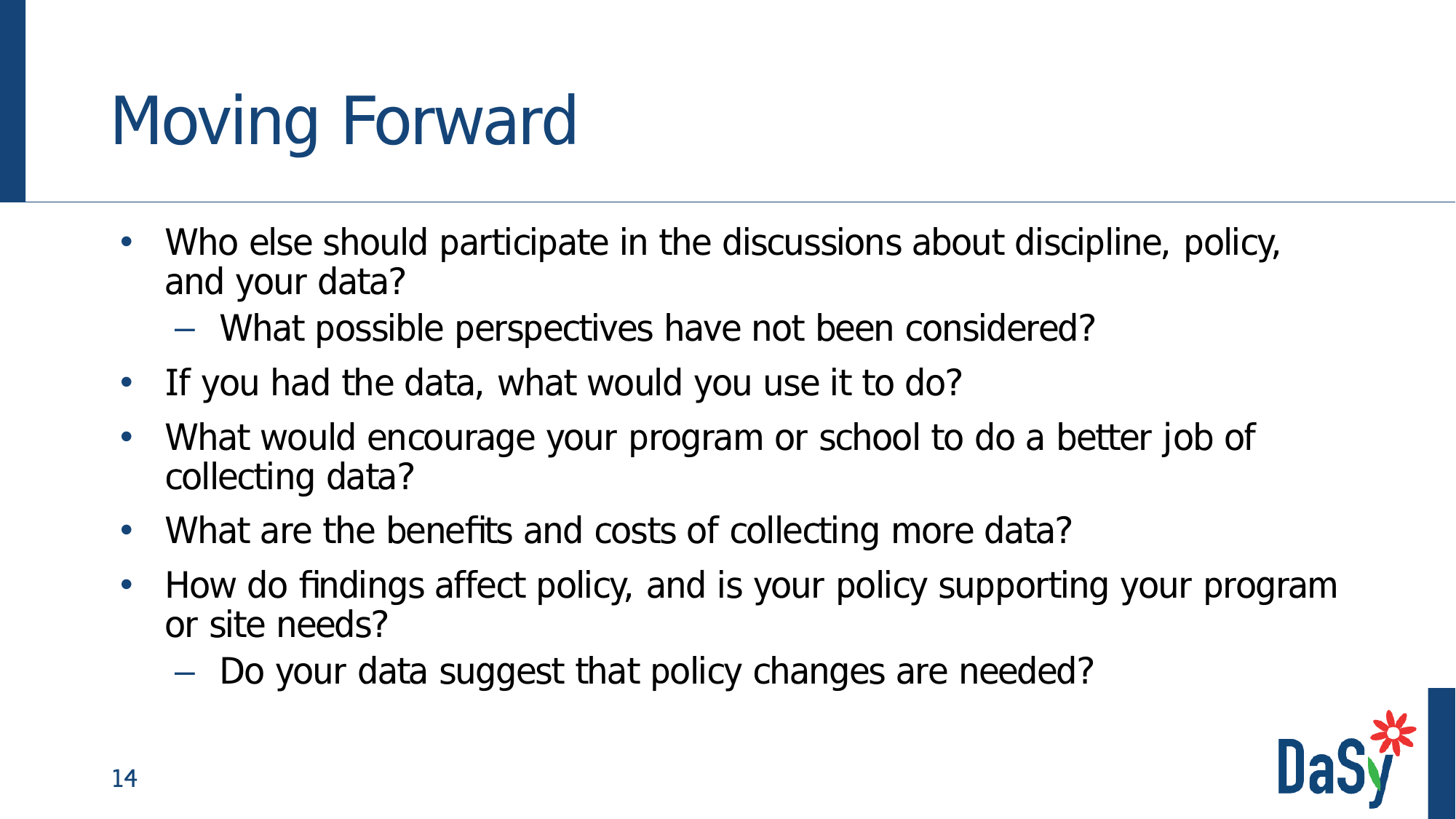

# Moving Forward
Who else should participate in the discussions about discipline, policy, and your data?
What possible perspectives have not been considered?
If you had the data, what would you use it to do?
What would encourage your program or school to do a better job of collecting data?
What are the benefits and costs of collecting more data?
How do findings affect policy, and is your policy supporting your program or site needs?
Do your data suggest that policy changes are needed?